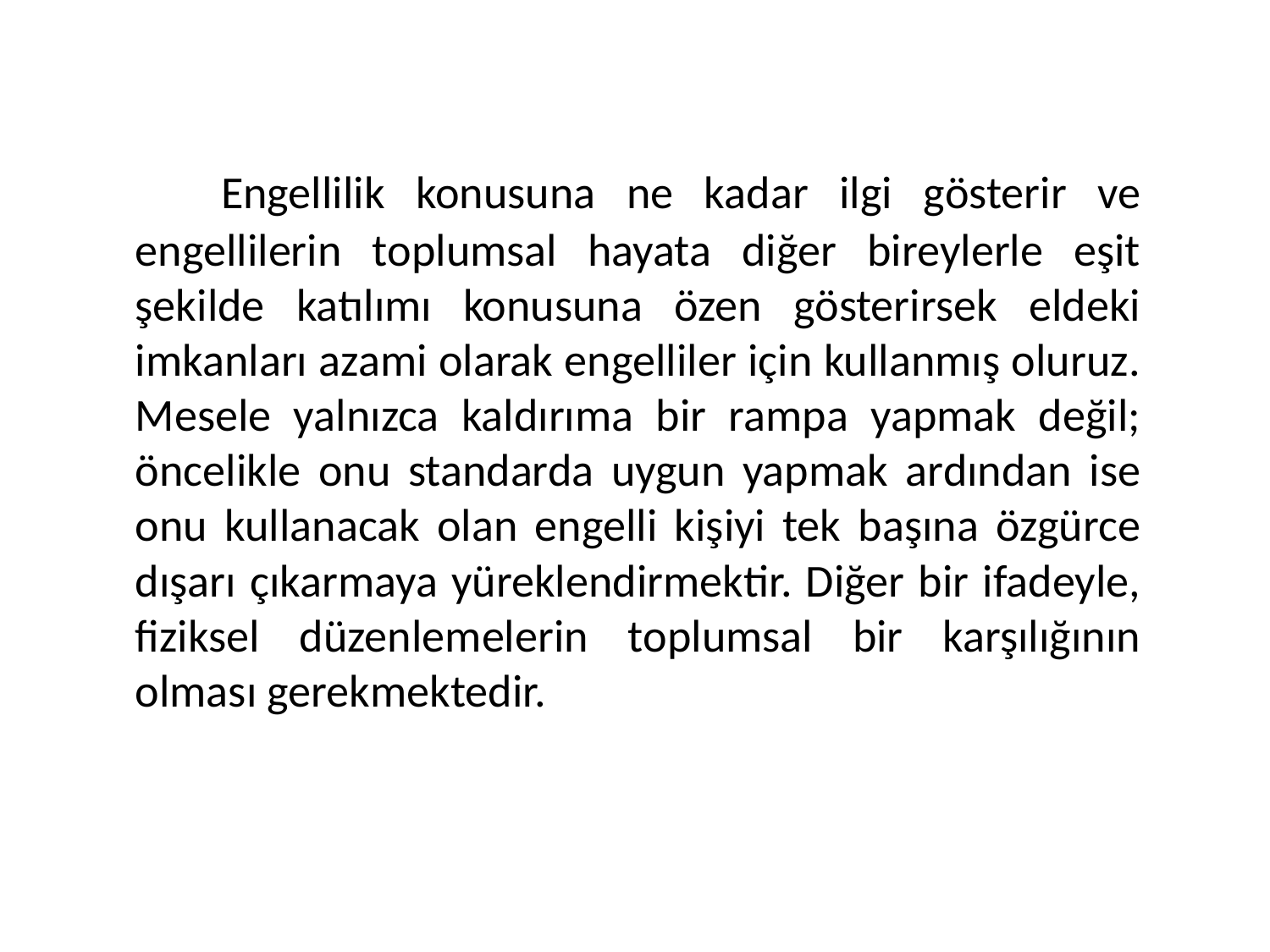

Engellilik konusuna ne kadar ilgi gösterir ve engellilerin toplumsal hayata diğer bireylerle eşit şekilde katılımı konusuna özen gösterirsek eldeki imkanları azami olarak engelliler için kullanmış oluruz. Mesele yalnızca kaldırıma bir rampa yapmak değil; öncelikle onu standarda uygun yapmak ardından ise onu kullanacak olan engelli kişiyi tek başına özgürce dışarı çıkarmaya yüreklendirmektir. Diğer bir ifadeyle, fiziksel düzenlemelerin toplumsal bir karşılığının olması gerekmektedir.